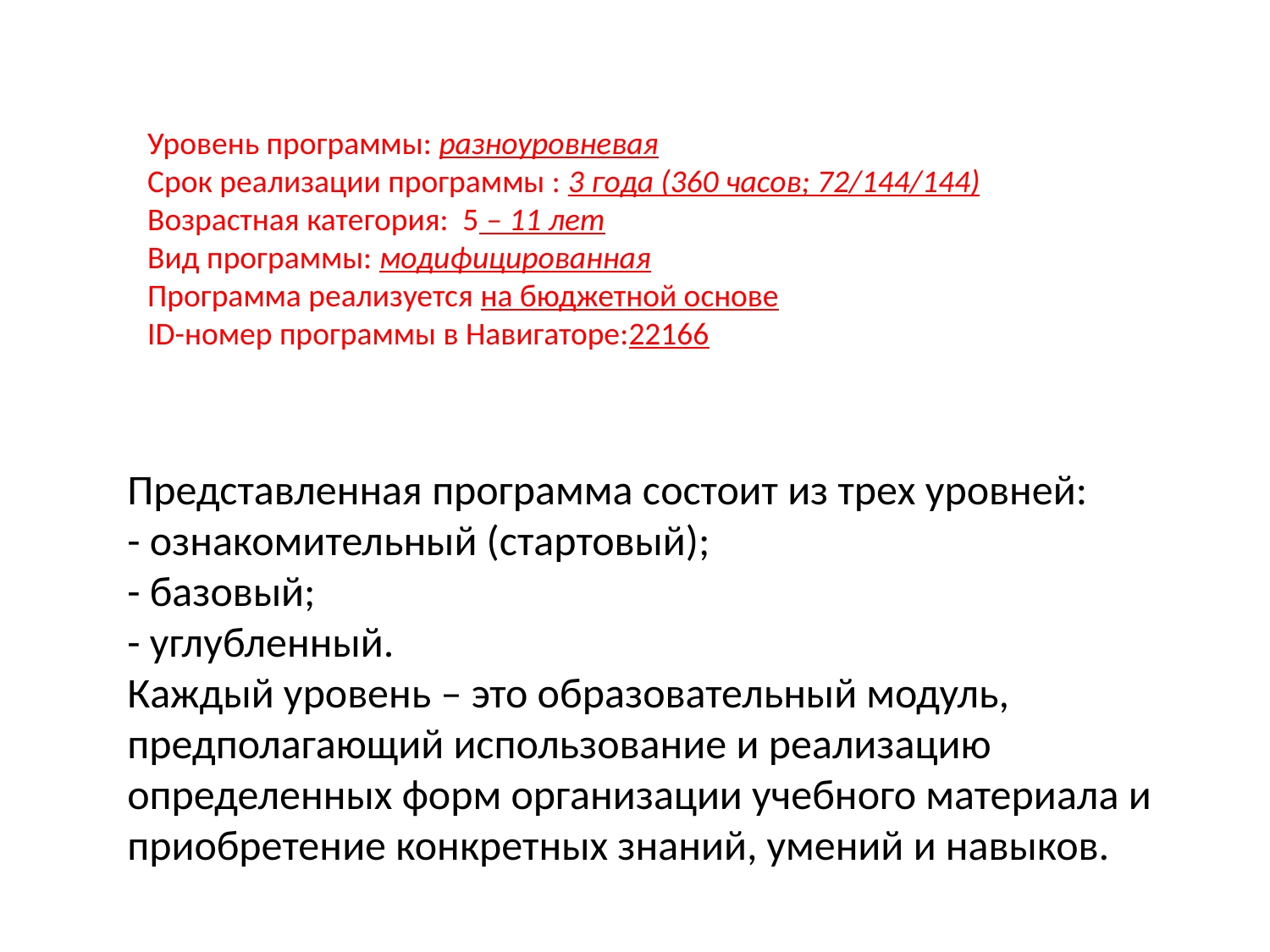

Уровень программы: разноуровневая
Срок реализации программы : 3 года (360 часов; 72/144/144)
Возрастная категория:  5 – 11 лет
Вид программы: модифицированная
Программа реализуется на бюджетной основе
ID-номер программы в Навигаторе:22166
Представленная программа состоит из трех уровней:
- ознакомительный (стартовый);
- базовый;
- углубленный.
Каждый уровень – это образовательный модуль, предполагающий использование и реализацию определенных форм организации учебного материала и приобретение конкретных знаний, умений и навыков.